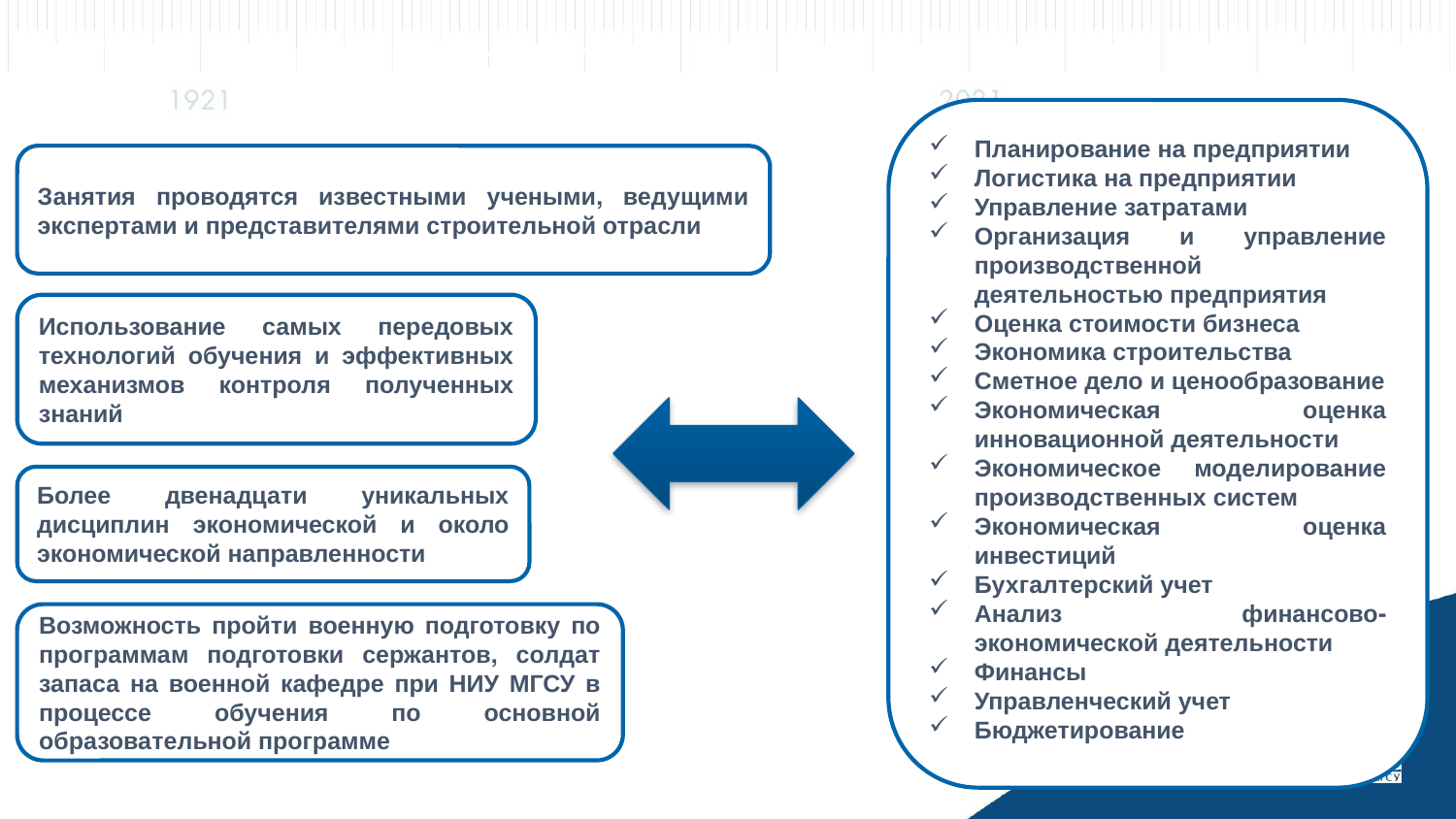

Почему нас выбирают:
Планирование на предприятии
Логистика на предприятии
Управление затратами
Организация и управление производственной деятельностью предприятия
Оценка стоимости бизнеса
Экономика строительства
Сметное дело и ценообразование
Экономическая оценка инновационной деятельности
Экономическое моделирование производственных систем
Экономическая оценка инвестиций
Бухгалтерский учет
Анализ финансово-экономической деятельности
Финансы
Управленческий учет
Бюджетирование

Занятия проводятся известными учеными, ведущими экспертами и представителями строительной отрасли

Использование самых передовых технологий обучения и эффективных механизмов контроля полученных знаний

Более двенадцати уникальных дисциплин экономической и около экономической направленности
Возможность пройти военную подготовку по программам подготовки сержантов, солдат запаса на военной кафедре при НИУ МГСУ в процессе обучения по основной образовательной программе